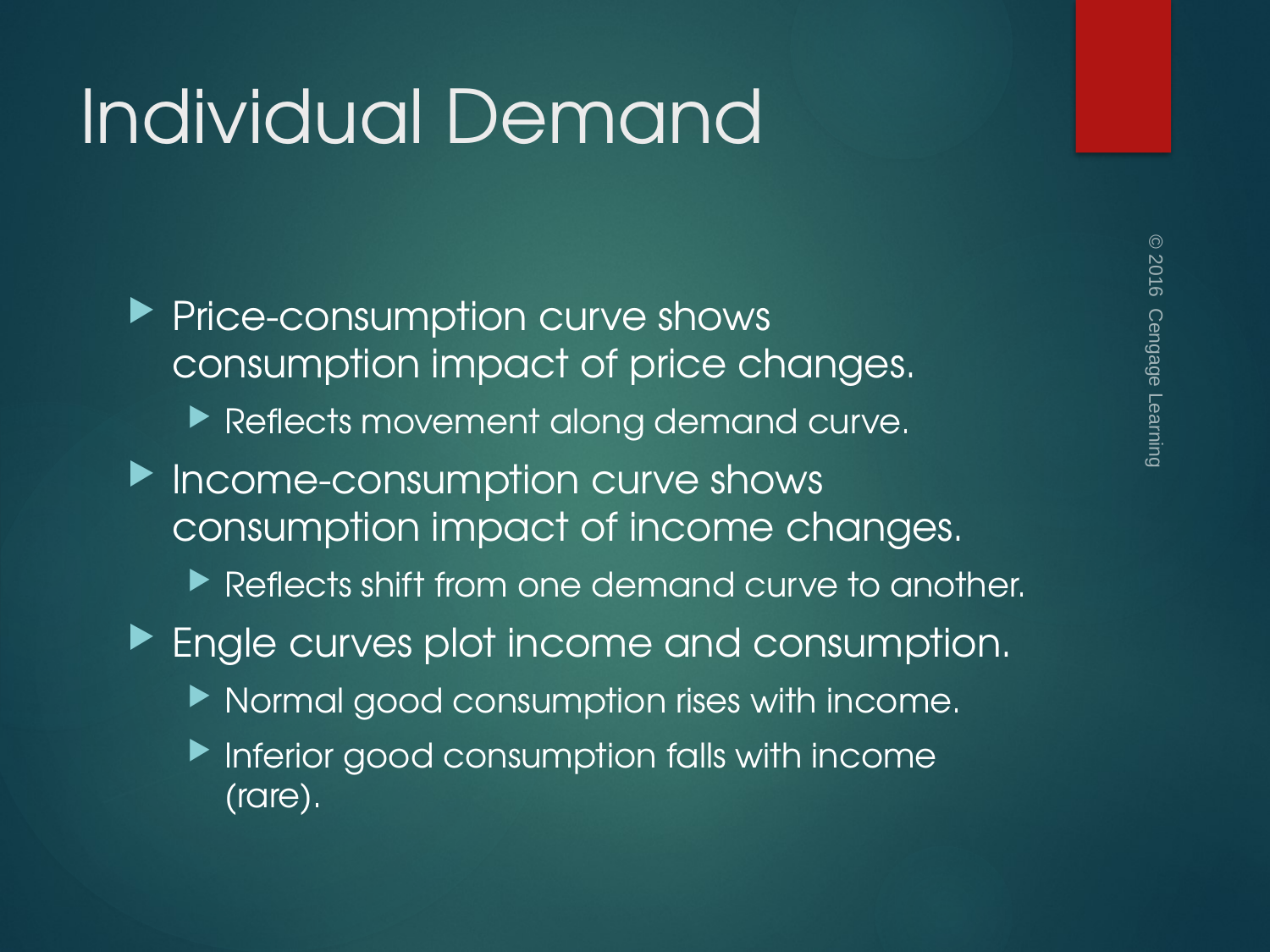

# Individual Demand
Price-consumption curve shows  consumption impact of price changes.
Reflects movement along demand curve.
Income-consumption curve shows  consumption impact of income changes.
Reflects shift from one demand curve to another.
Engle curves plot income and consumption.
Normal good consumption rises with income.
Inferior good consumption falls with income (rare).

© 2016  Cengage Learning